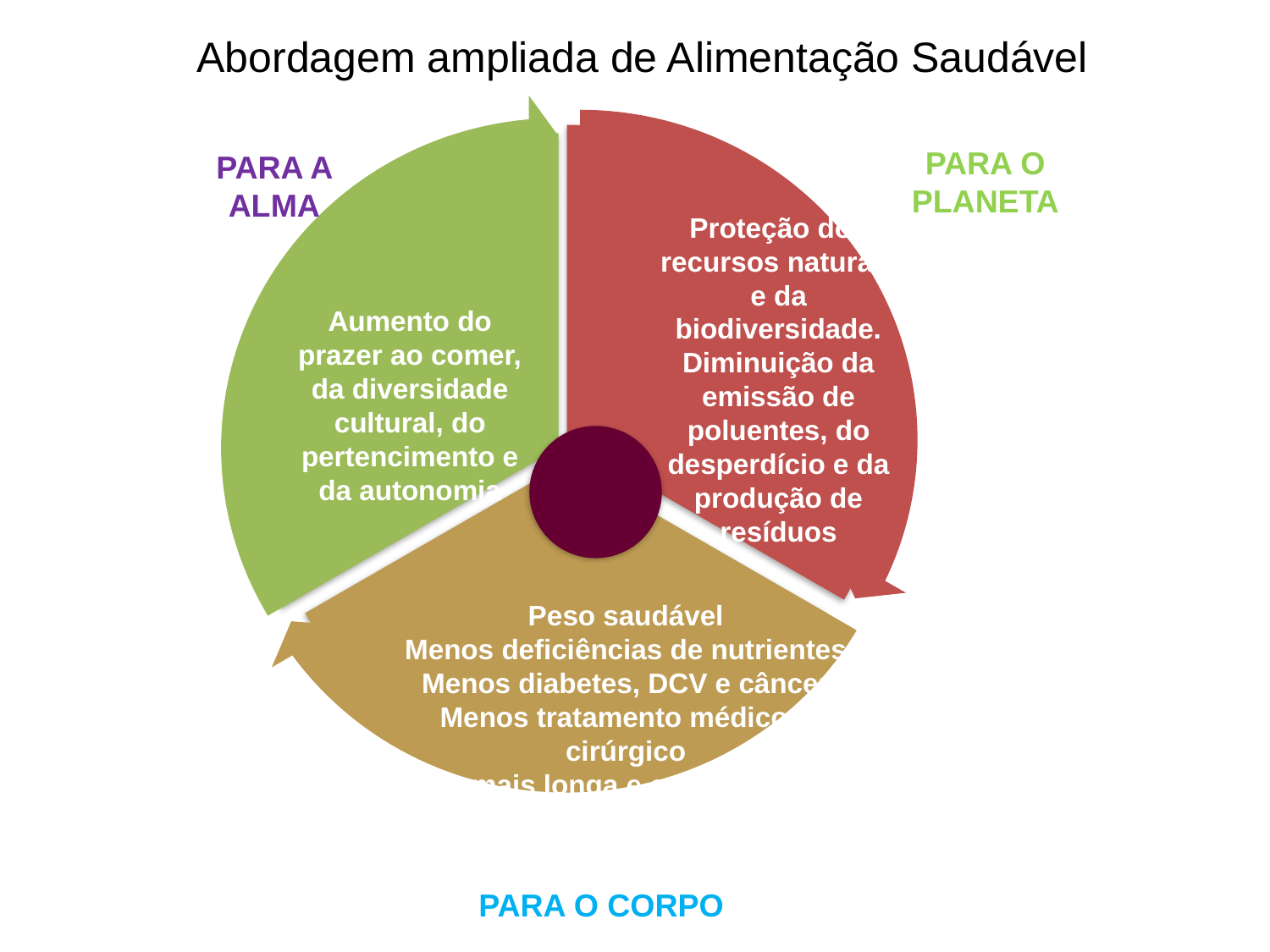

Abordagem ampliada de Alimentação Saudável

PARA O PLANETA
PARA A ALMA

PARA O CORPO
Proteção dos recursos naturais e da biodiversidade.
Diminuição da emissão de poluentes, do desperdício e da produção de resíduos
Aumento do prazer ao comer, da diversidade cultural, do pertencimento e da autonomia

Peso saudável
Menos deficiências de nutrientes
Menos diabetes, DCV e câncer
Menos tratamento médico e cirúrgico
Vida mais longa e com qualidade
Preservação e proteção da água, do solo, do ar, da biodiversidade e da terra.
Diminuição da emissão de poluentes, do uso de recursos naturais, do desperdício e da produção de lixo

PARA O PLANETA
PARA A ALMA
Alimentação baseada em alimentos em refeições

PARA O CORPO

Peso saudável
Menos deficiências de nutrientes
Menos diabetes, DCV e câncer
Menos tratamento médico e cirúrgico
Vida mais longa e com qualidade